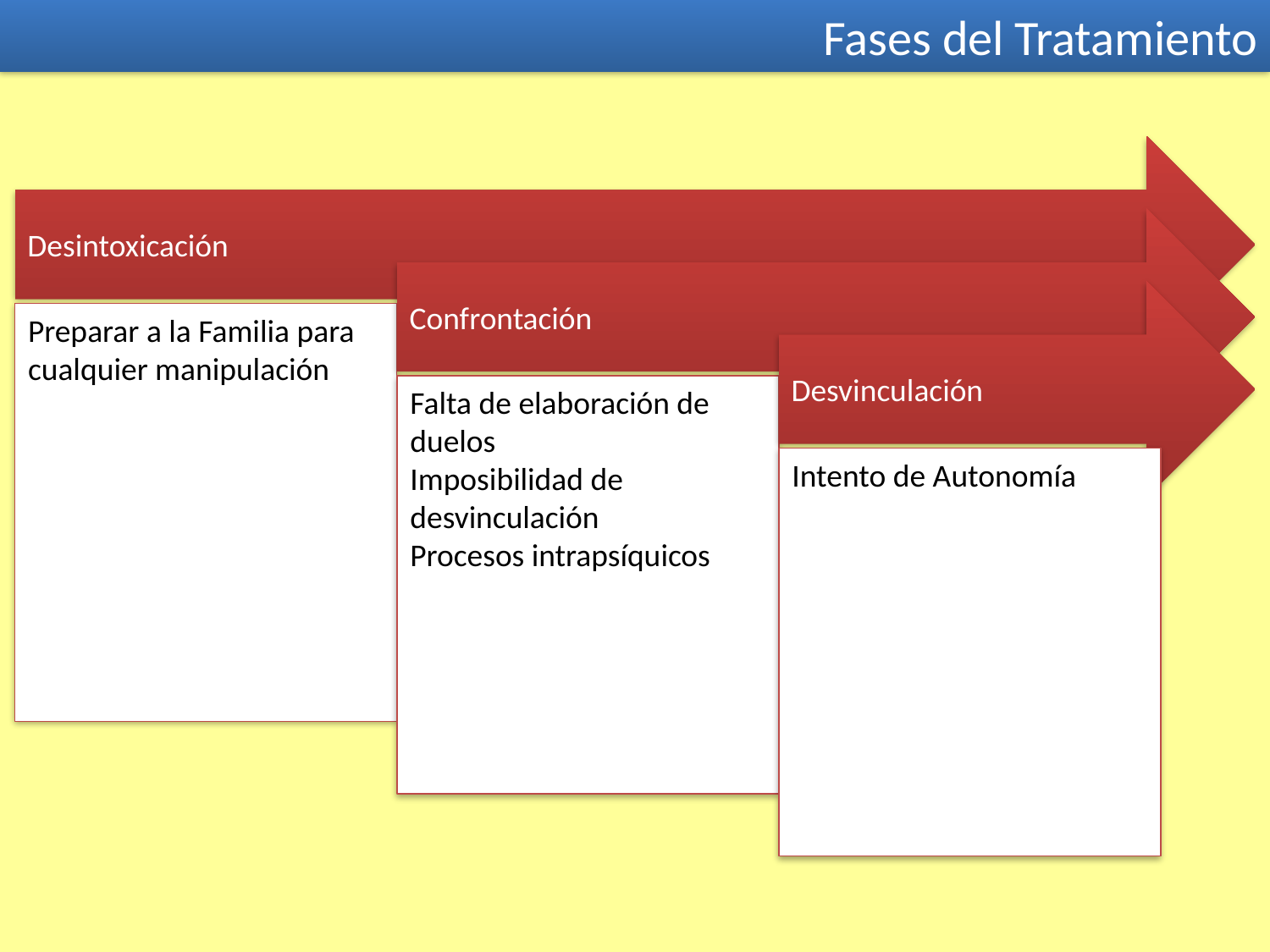

Fases del Tratamiento
Desintoxicación
Confrontación
Desvinculación
Preparar a la Familia para cualquier manipulación
Falta de elaboración de duelos
Imposibilidad de desvinculación
Procesos intrapsíquicos
Intento de Autonomía